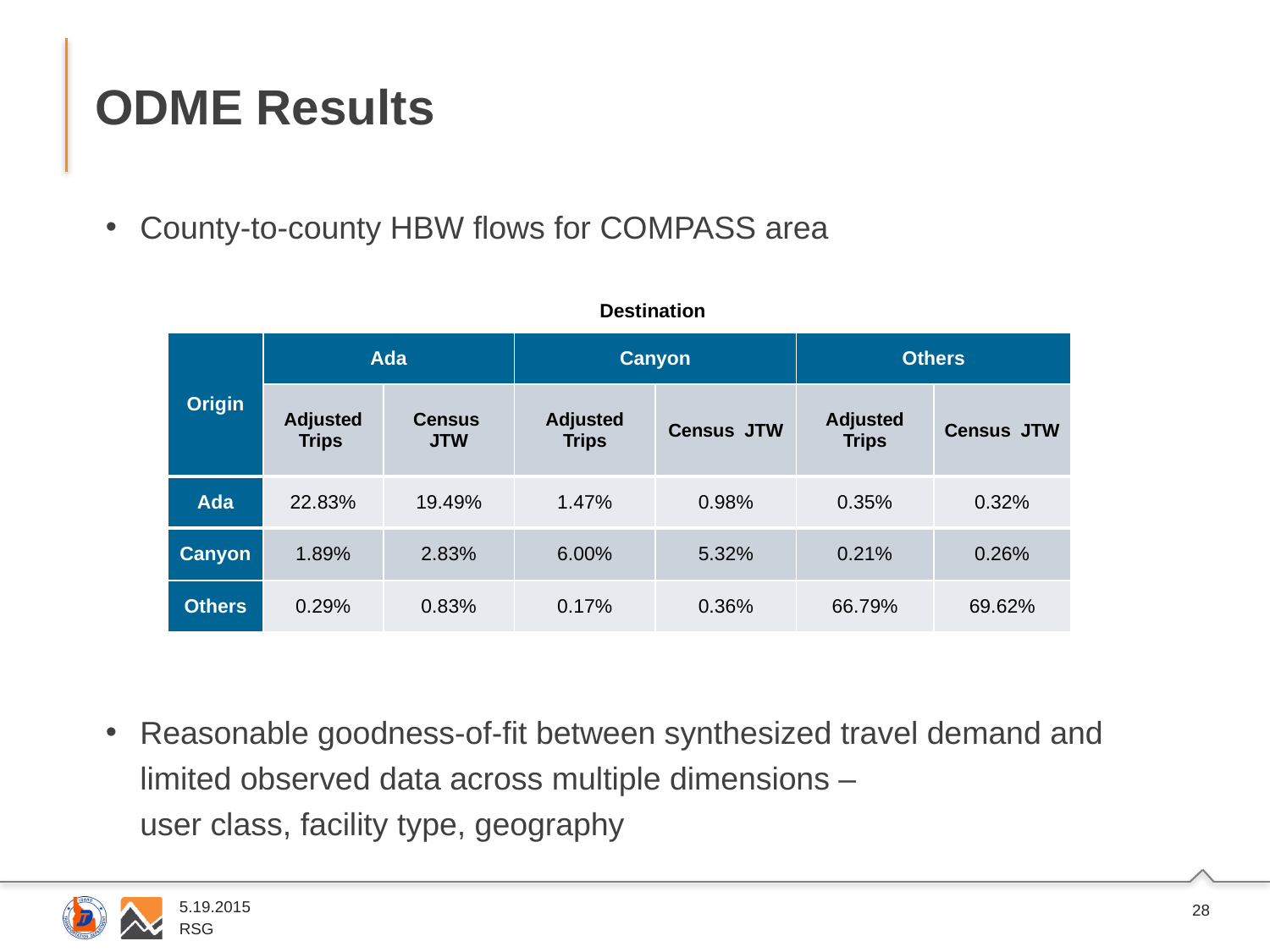

# ODME Results
County-to-county HBW flows for COMPASS area

Reasonable goodness-of-fit between synthesized travel demand and limited observed data across multiple dimensions –
user class, facility type, geography

Destination
| Origin | Ada |  | Canyon |  | Others |  |
| --- | --- | --- | --- | --- | --- | --- |
|  | Adjusted Trips | Census JTW | Adjusted Trips | Census JTW | Adjusted Trips | Census JTW |
| Ada | 22.83% | 19.49% | 1.47% | 0.98% | 0.35% | 0.32% |
| Canyon | 1.89% | 2.83% | 6.00% | 5.32% | 0.21% | 0.26% |
| Others | 0.29% | 0.83% | 0.17% | 0.36% | 66.79% | 69.62% |